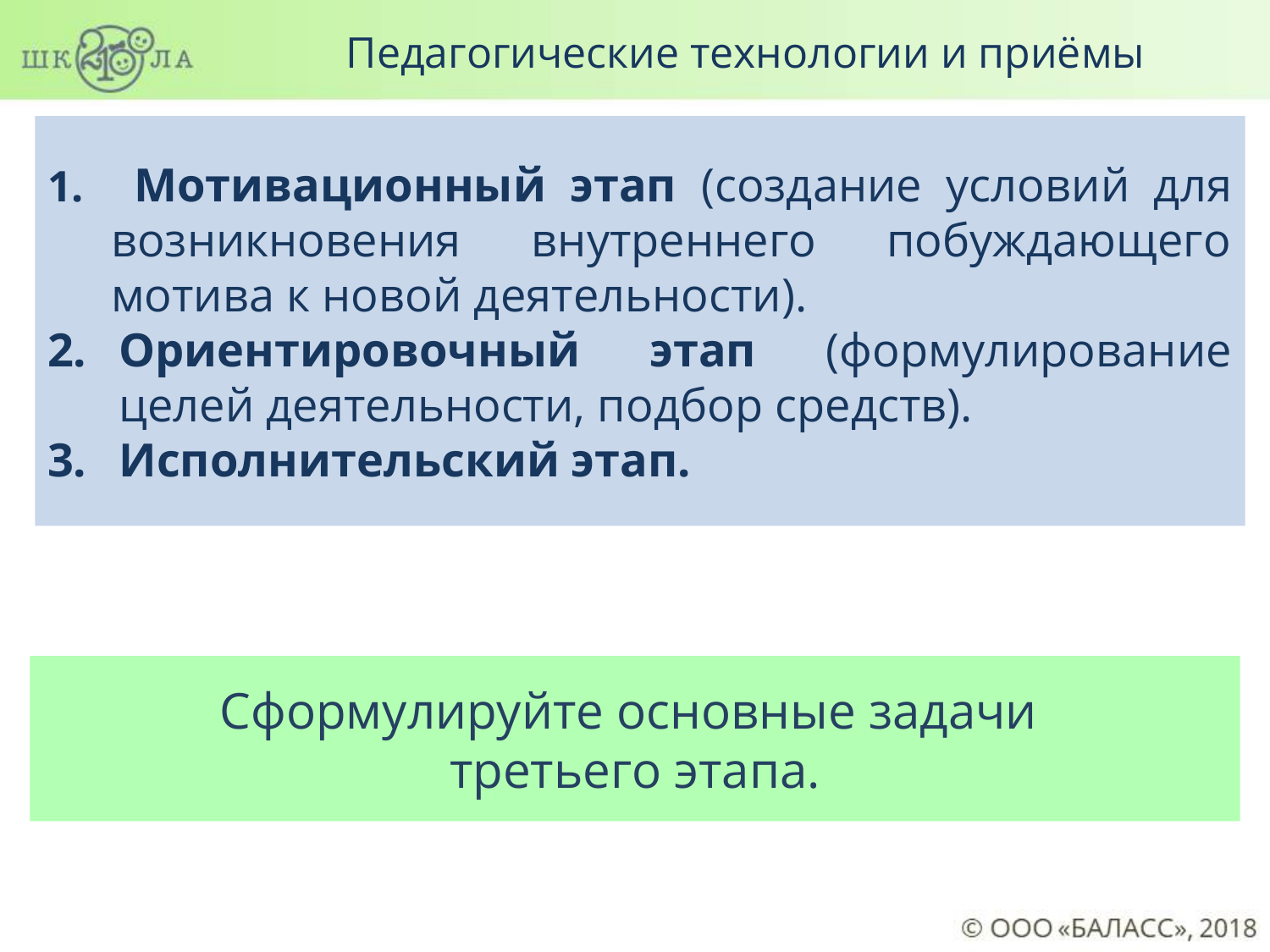

Педагогические технологии и приёмы
 Мотивационный этап (создание условий для возникновения внутреннего побуждающего мотива к новой деятельности).
Ориентировочный этап (формулирование целей деятельности, подбор средств).
Исполнительский этап.
Сформулируйте основные задачи
третьего этапа.